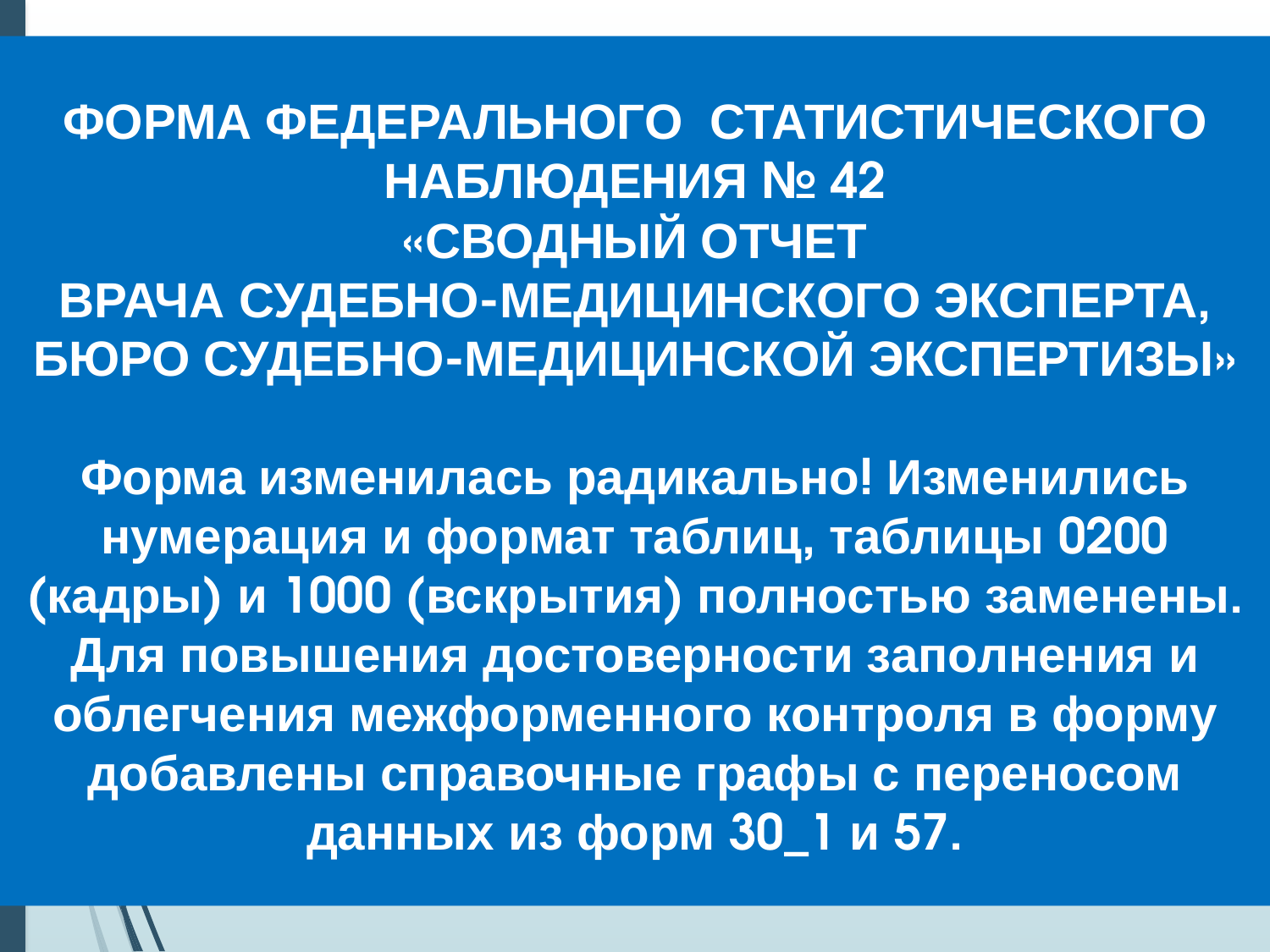

ФОРМА ФЕДЕРАЛЬНОГО  СТАТИСТИЧЕСКОГО НАБЛЮДЕНИЯ № 42
«СВОДНЫЙ ОТЧЕТ
ВРАЧА СУДЕБНО-МЕДИЦИНСКОГО ЭКСПЕРТА,
БЮРО СУДЕБНО-МЕДИЦИНСКОЙ ЭКСПЕРТИЗЫ»

Форма изменилась радикально! Изменились нумерация и формат таблиц, таблицы 0200 (кадры) и 1000 (вскрытия) полностью заменены.
Для повышения достоверности заполнения и облегчения межформенного контроля в форму добавлены справочные графы с переносом данных из форм 30_1 и 57.

#